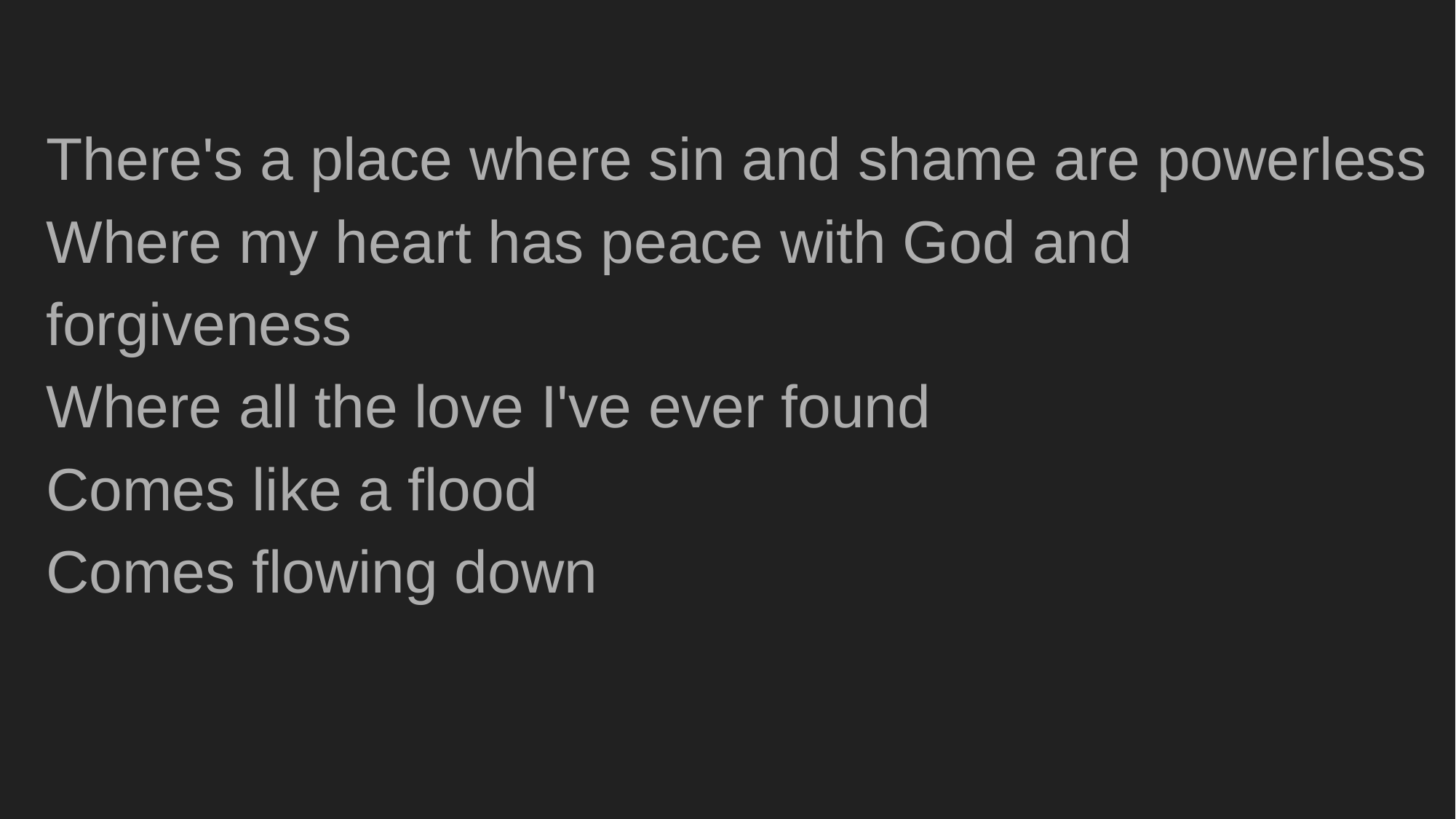

#
There's a place where sin and shame are powerless
Where my heart has peace with God and forgiveness
Where all the love I've ever found
Comes like a flood
Comes flowing down